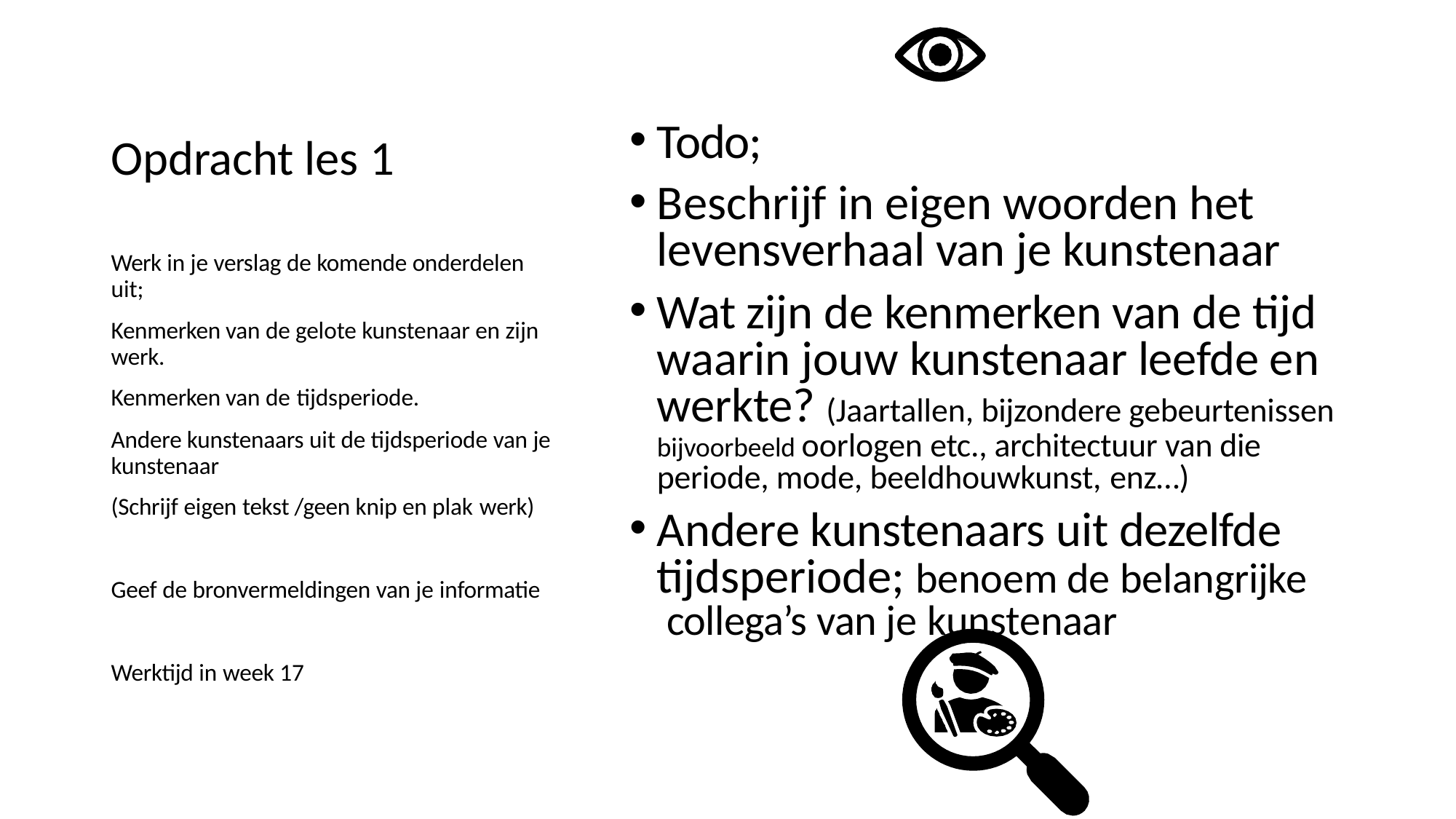

Todo;
Beschrijf in eigen woorden het  levensverhaal van je kunstenaar
Wat zijn de kenmerken van de tijd  waarin jouw kunstenaar leefde en  werkte? (Jaartallen, bijzondere gebeurtenissen  bijvoorbeeld oorlogen etc., architectuur van die  periode, mode, beeldhouwkunst, enz…)
Andere kunstenaars uit dezelfde  tijdsperiode; benoem de belangrijke  collega’s van je kunstenaar
Opdracht les 1
Werk in je verslag de komende onderdelen  uit;
Kenmerken van de gelote kunstenaar en zijn  werk.
Kenmerken van de tijdsperiode.
Andere kunstenaars uit de tijdsperiode van je  kunstenaar
(Schrijf eigen tekst /geen knip en plak werk)
Geef de bronvermeldingen van je informatie

Werktijd in week 17